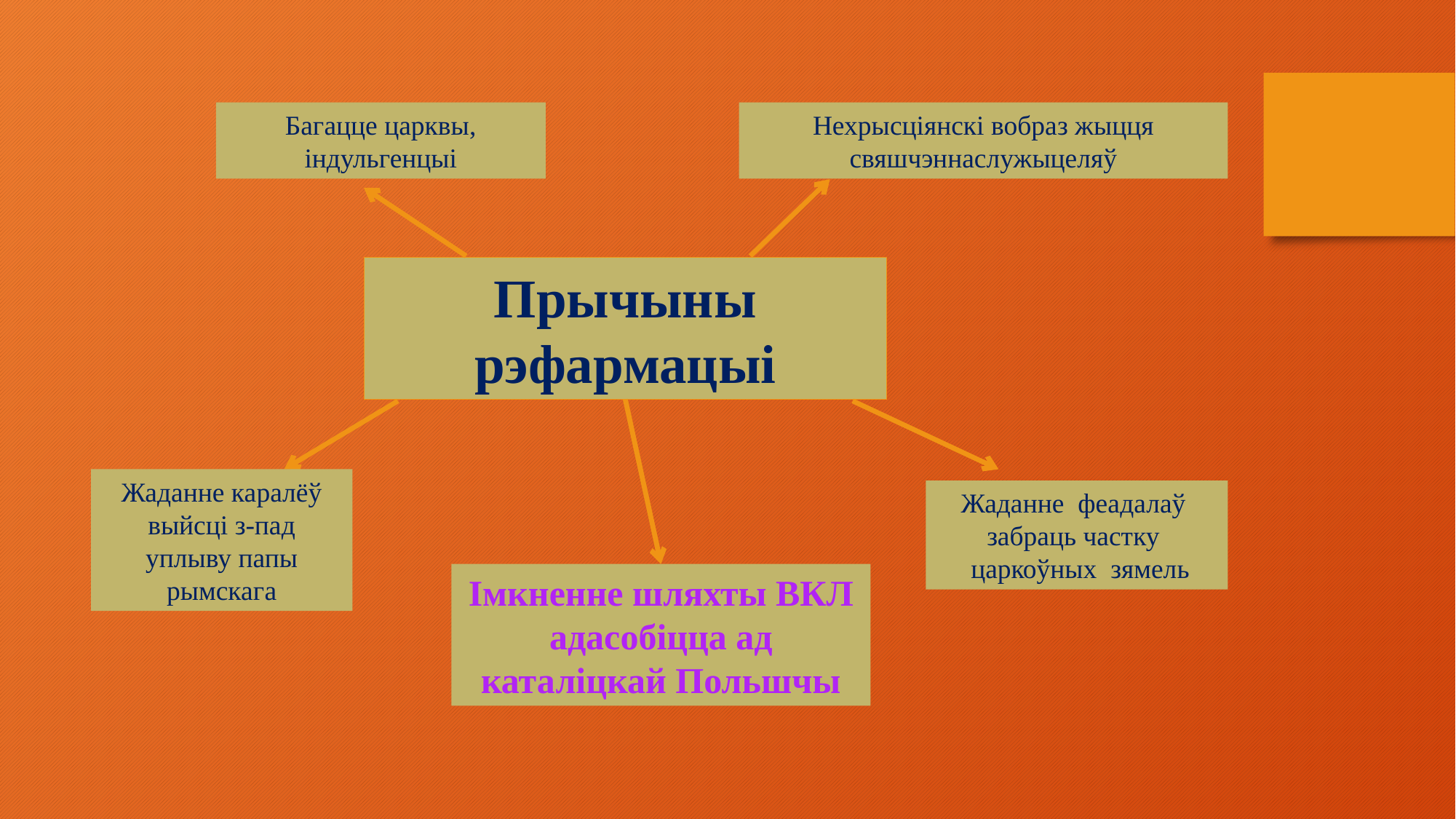

Багацце царквы, індульгенцыі
Нехрысціянскі вобраз жыцця свяшчэннаслужыцеляў
Прычыны рэфармацыі
Жаданне каралёў выйсці з-пад уплыву папы рымскага
Жаданне  феадалаў
забраць частку
 царкоўных  зямель
Імкненне шляхты ВКЛ
 адасобіцца ад
каталіцкай Польшчы